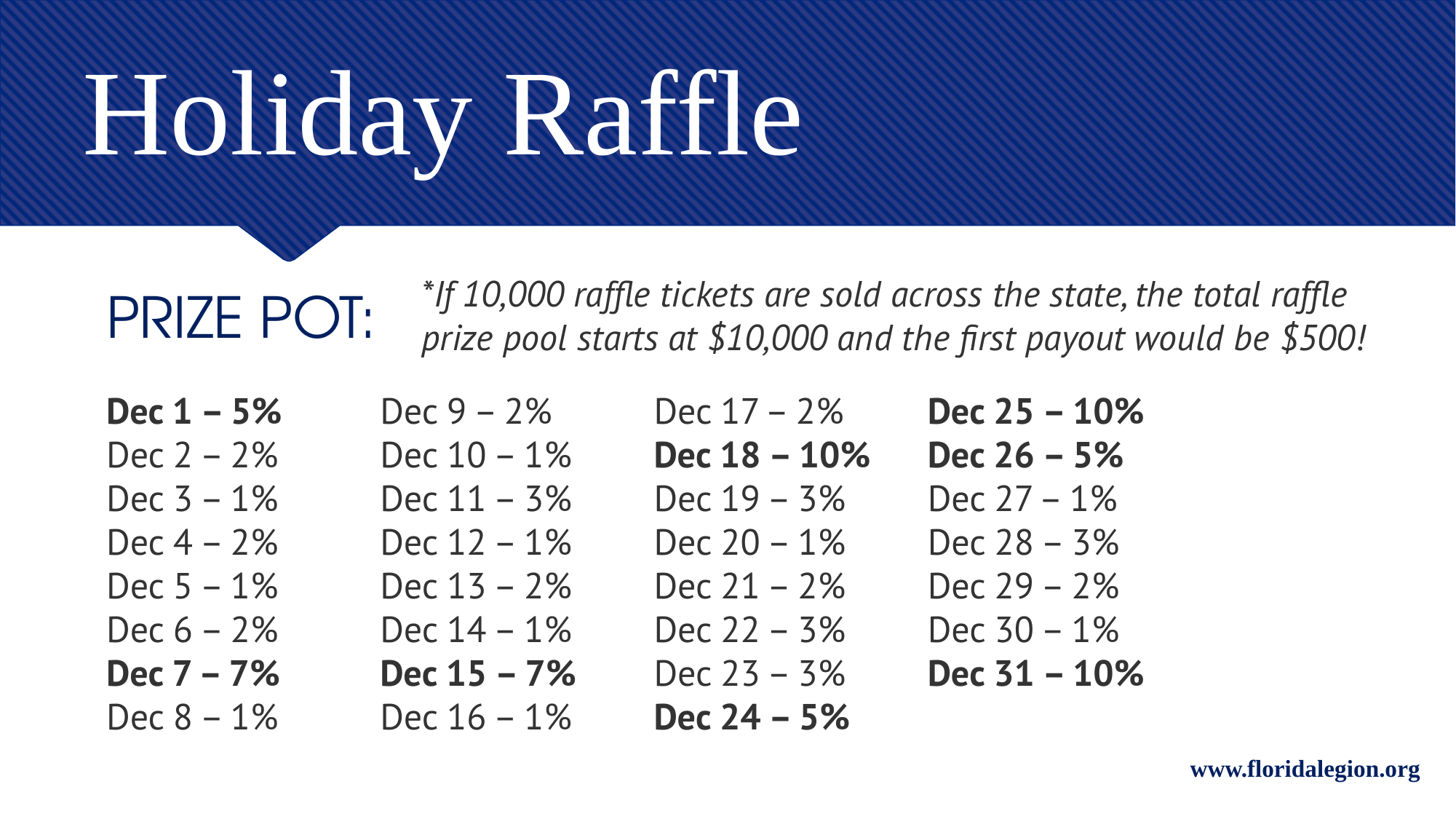

# Holiday Raffle
*If 10,000 raffle tickets are sold across the state, the total raffle prize pool starts at $10,000 and the first payout would be $500!
PRIZE POT:
Dec 1 – 5%
Dec 2 – 2%
Dec 3 – 1%
Dec 4 – 2%
Dec 5 – 1%
Dec 6 – 2%
Dec 7 – 7%
Dec 8 – 1%
Dec 9 – 2%
Dec 10 – 1%
Dec 11 – 3%
Dec 12 – 1%
Dec 13 – 2%
Dec 14 – 1%
Dec 15 – 7%
Dec 16 – 1%
Dec 17 – 2%
Dec 18 – 10%
Dec 19 – 3%
Dec 20 – 1%
Dec 21 – 2%
Dec 22 – 3%
Dec 23 – 3%
Dec 24 – 5%
Dec 25 – 10%
Dec 26 – 5%
Dec 27 – 1%
Dec 28 – 3%
Dec 29 – 2%
Dec 30 – 1%
Dec 31 – 10%
www.floridalegion.org